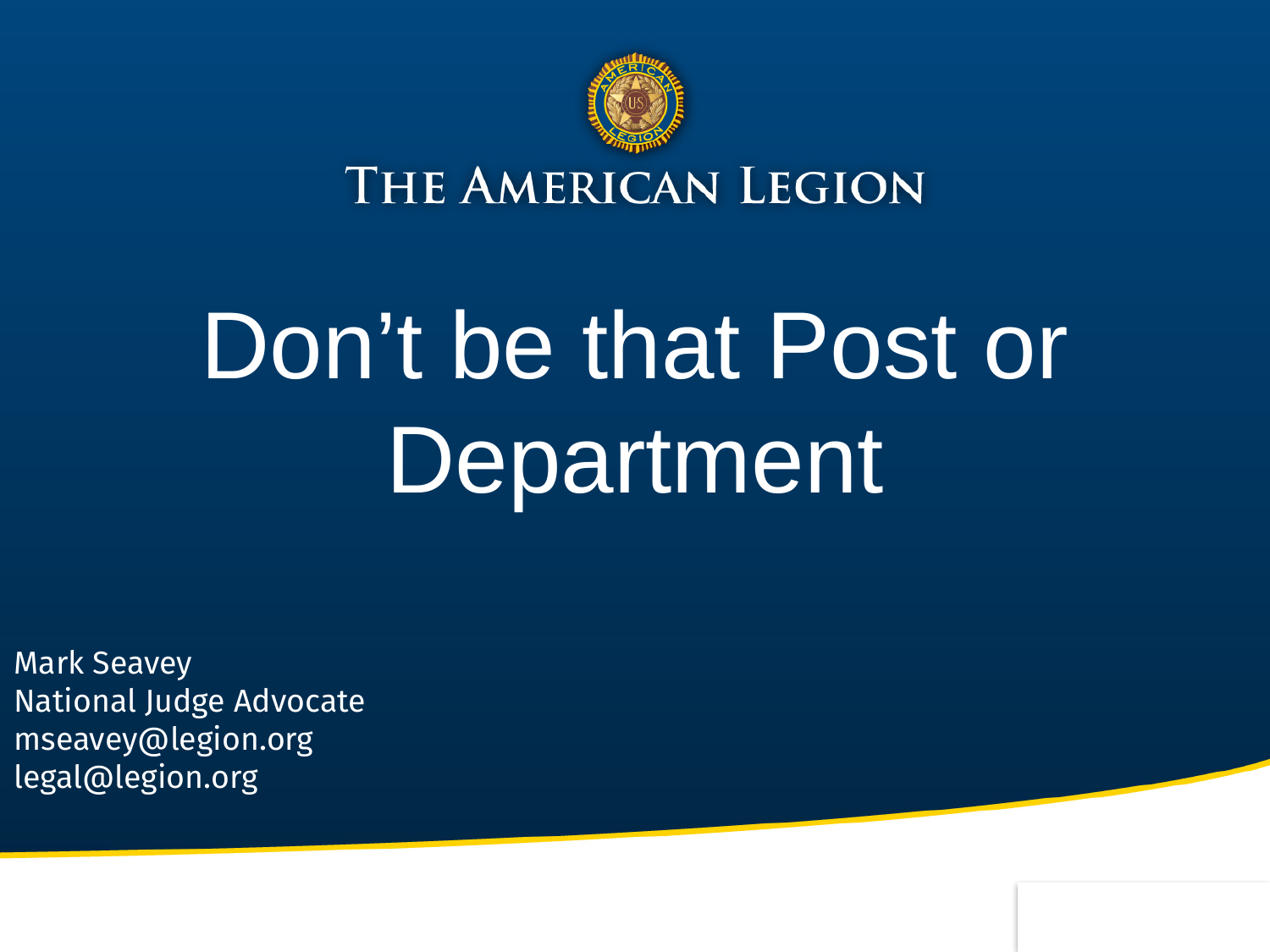

# Don’t be that Post or Department
Mark Seavey
National Judge Advocate
mseavey@legion.org
legal@legion.org